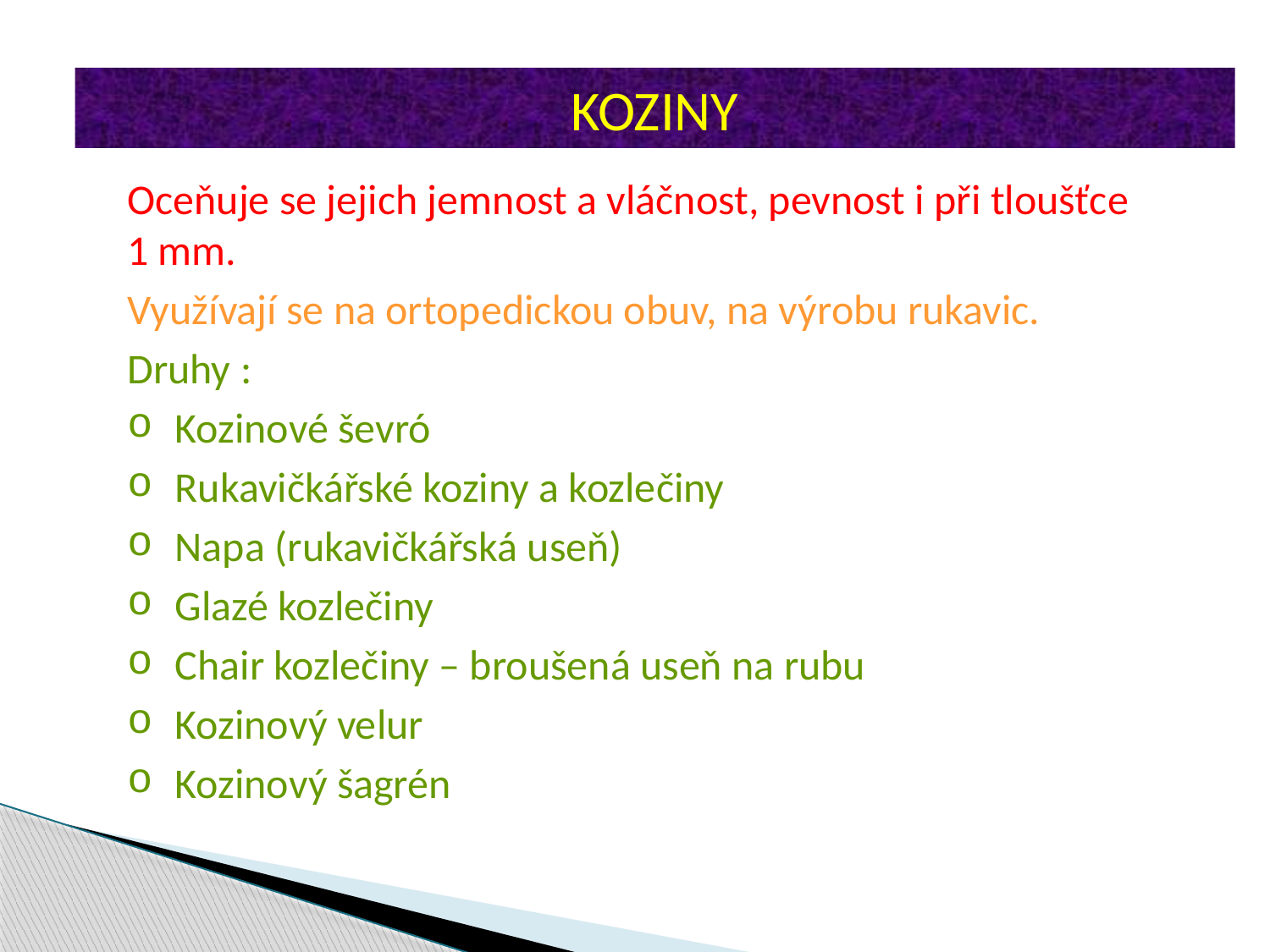

KOZINY
Oceňuje se jejich jemnost a vláčnost, pevnost i při tloušťce 1 mm.
Využívají se na ortopedickou obuv, na výrobu rukavic.
Druhy :
Kozinové ševró
Rukavičkářské koziny a kozlečiny
Napa (rukavičkářská useň)
Glazé kozlečiny
Chair kozlečiny – broušená useň na rubu
Kozinový velur
Kozinový šagrén